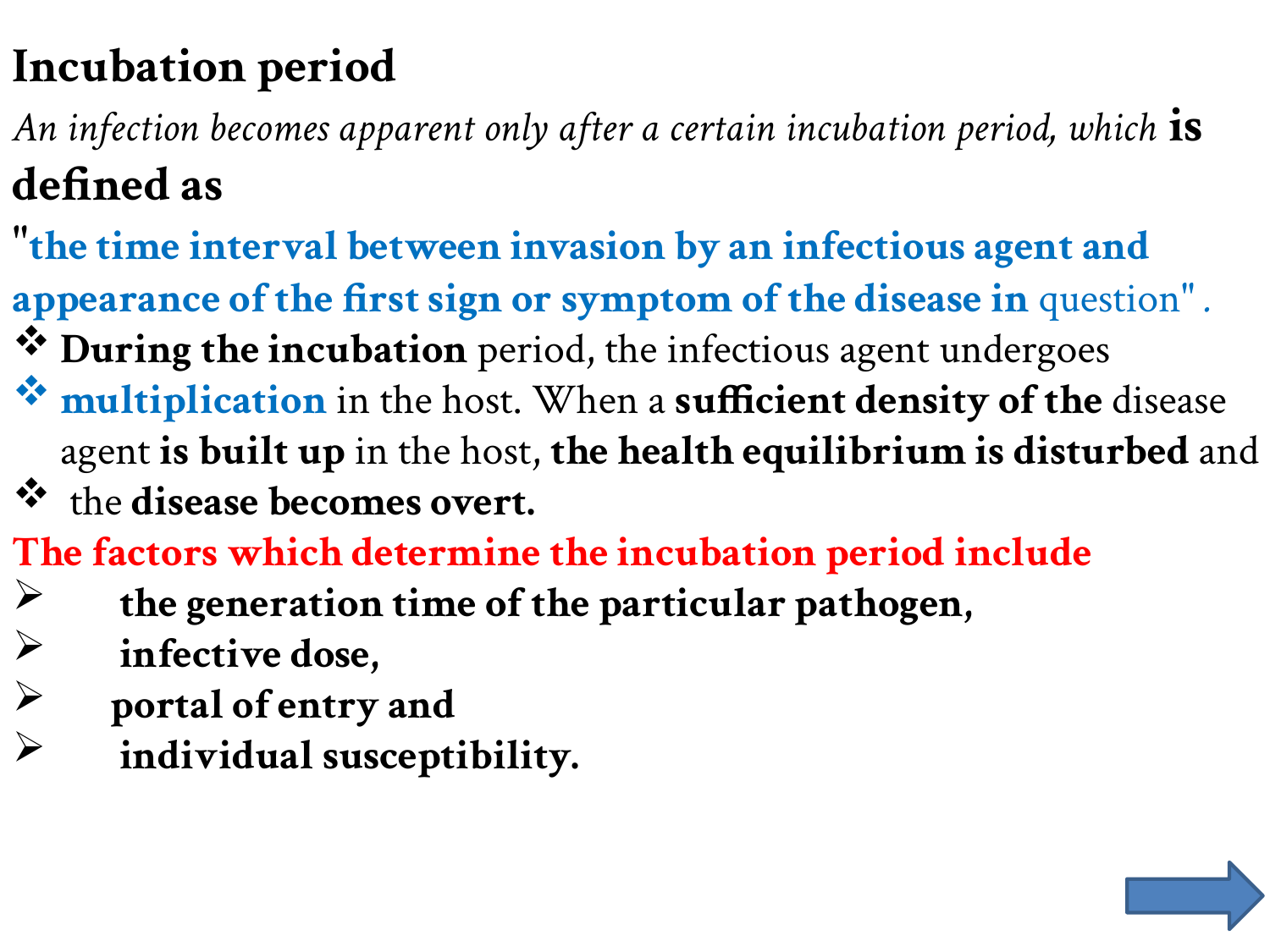

Incubation period
An infection becomes apparent only after a certain incubation period, which is defined as
"the time interval between invasion by an infectious agent and appearance of the first sign or symptom of the disease in question" .
During the incubation period, the infectious agent undergoes
multiplication in the host. When a sufficient density of the disease agent is built up in the host, the health equilibrium is disturbed and
 the disease becomes overt.
The factors which determine the incubation period include
     the generation time of the particular pathogen,
     infective dose,
    portal of entry and
     individual susceptibility.